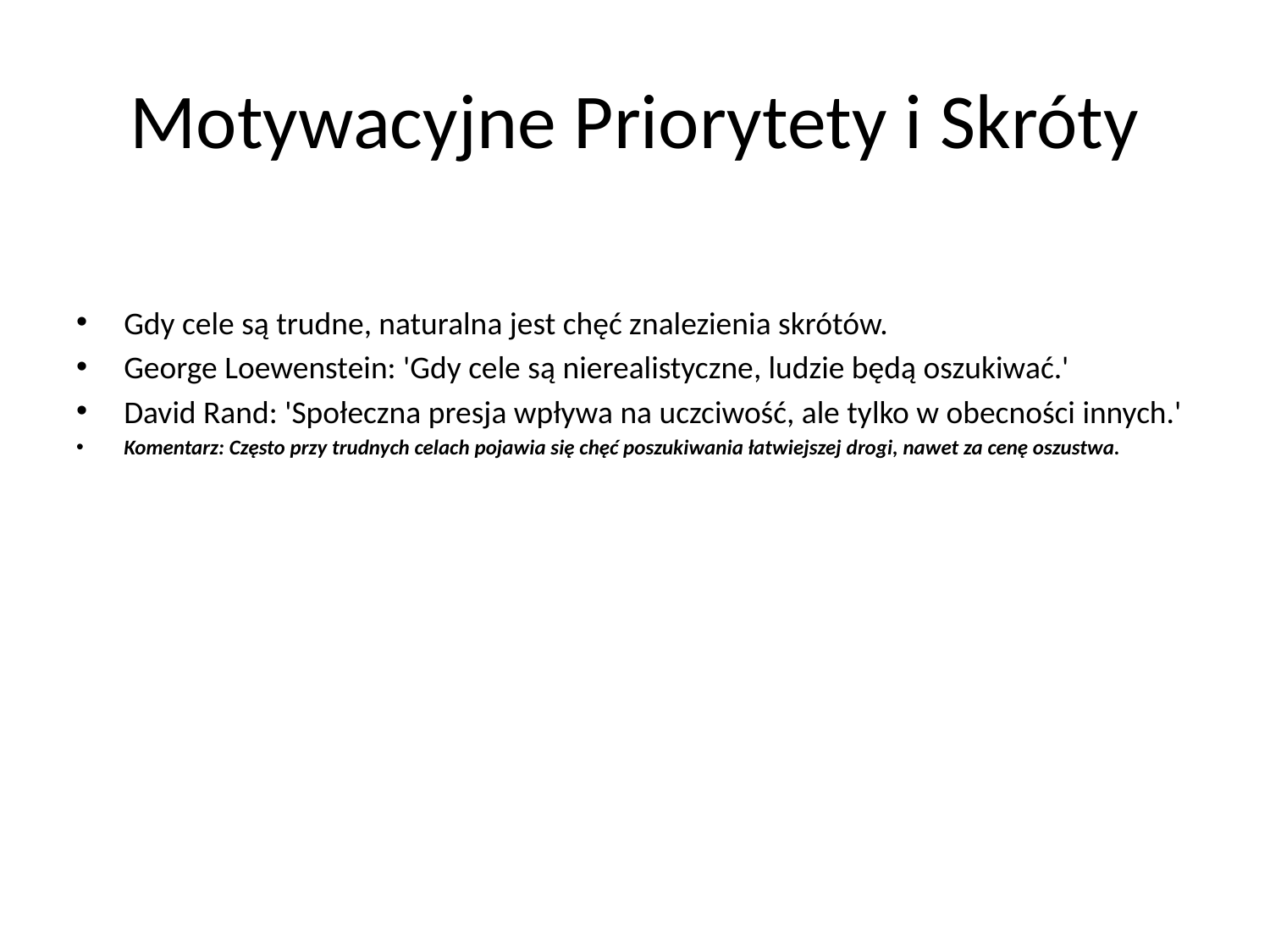

# Motywacyjne Priorytety i Skróty

Gdy cele są trudne, naturalna jest chęć znalezienia skrótów.
George Loewenstein: 'Gdy cele są nierealistyczne, ludzie będą oszukiwać.'
David Rand: 'Społeczna presja wpływa na uczciwość, ale tylko w obecności innych.'
Komentarz: Często przy trudnych celach pojawia się chęć poszukiwania łatwiejszej drogi, nawet za cenę oszustwa.